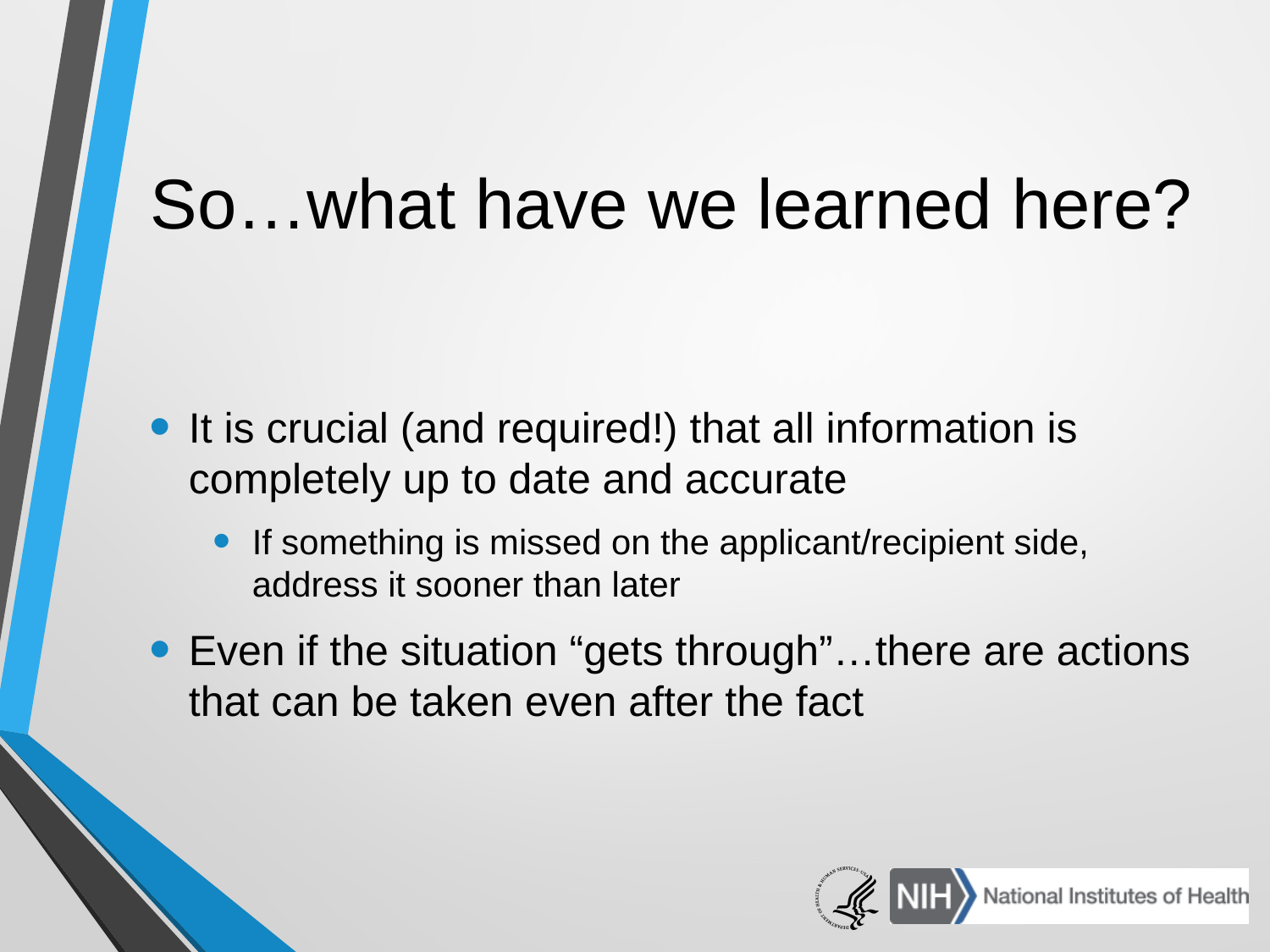

# So…what have we learned here?
It is crucial (and required!) that all information is completely up to date and accurate
If something is missed on the applicant/recipient side, address it sooner than later
Even if the situation “gets through”…there are actions that can be taken even after the fact